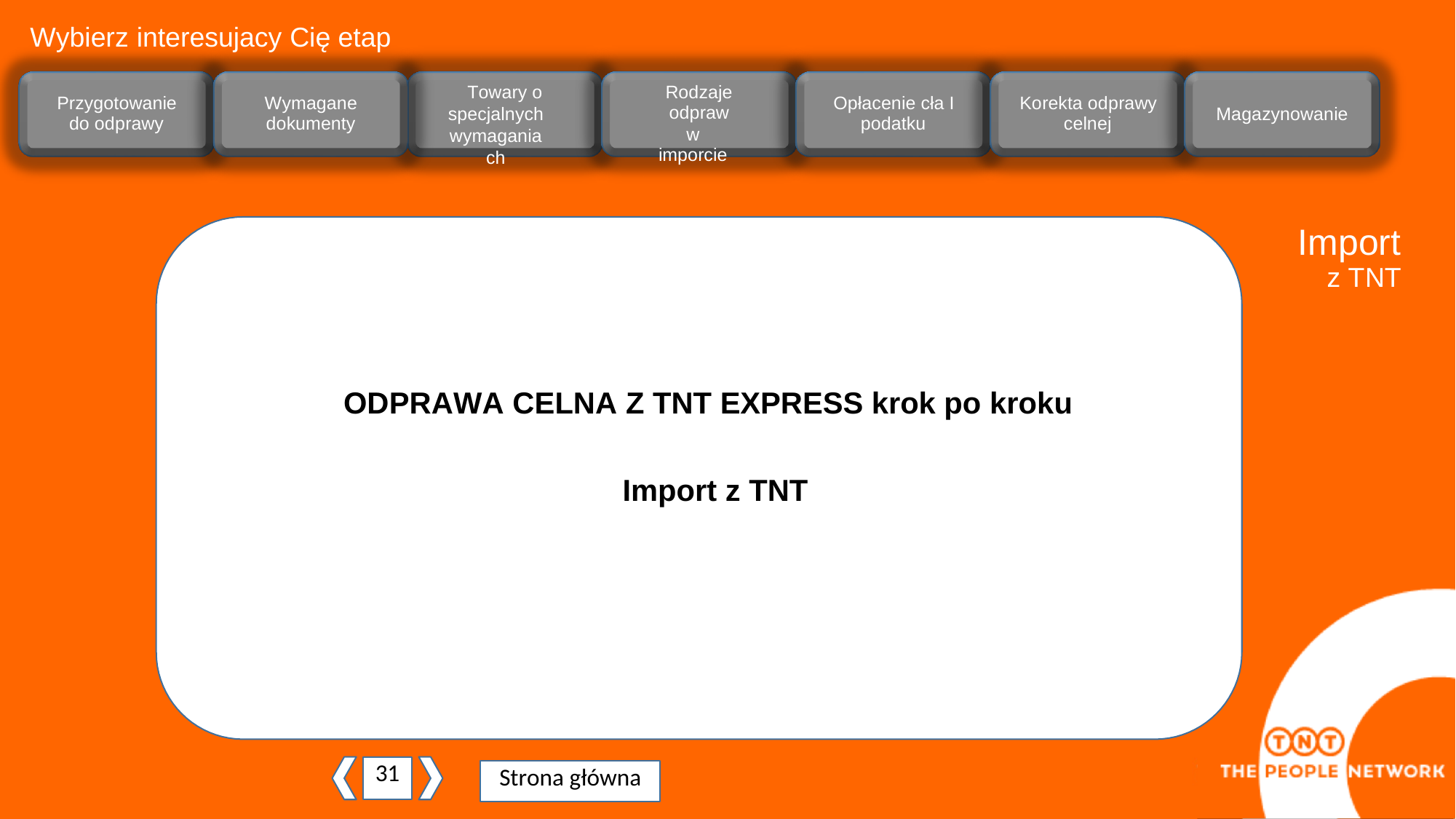

Wybierz interesujacy Cię etap

Towary o
specjalnych wymaganiach
Rodzaje
odpraw
w imporcie
Przygotowanie
do odprawy
Wymagane
dokumenty
Opłacenie cła I
podatku
Korekta odprawy
celnej
Magazynowanie

Import
z TNT
ODPRAWA CELNA Z TNT EXPRESS krok po kroku
Import z TNT

31

Strona główna